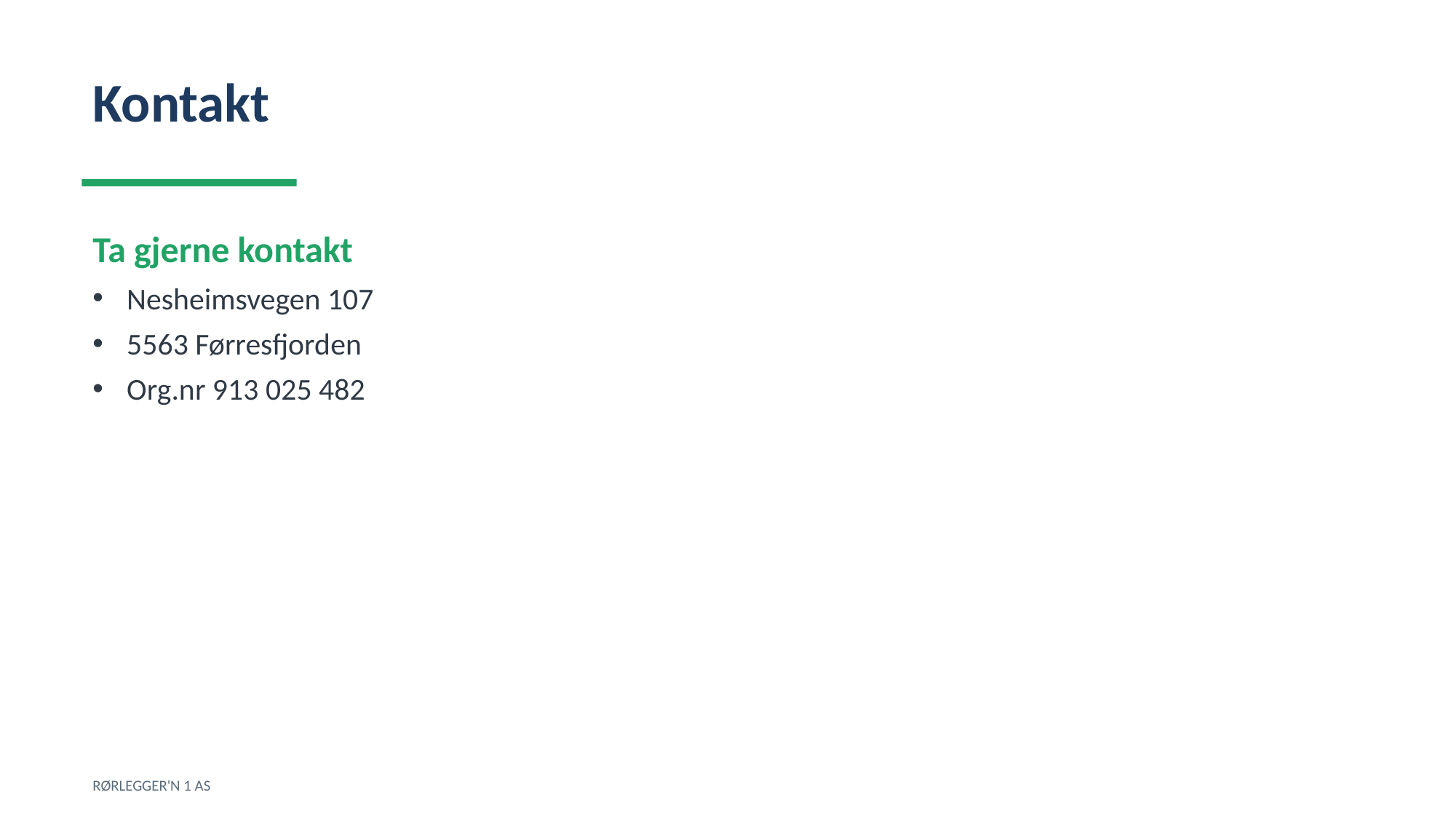

Kontakt

Ta gjerne kontakt
Nesheimsvegen 107
5563 Førresfjorden
Org.nr 913 025 482
RØRLEGGER'N 1 AS